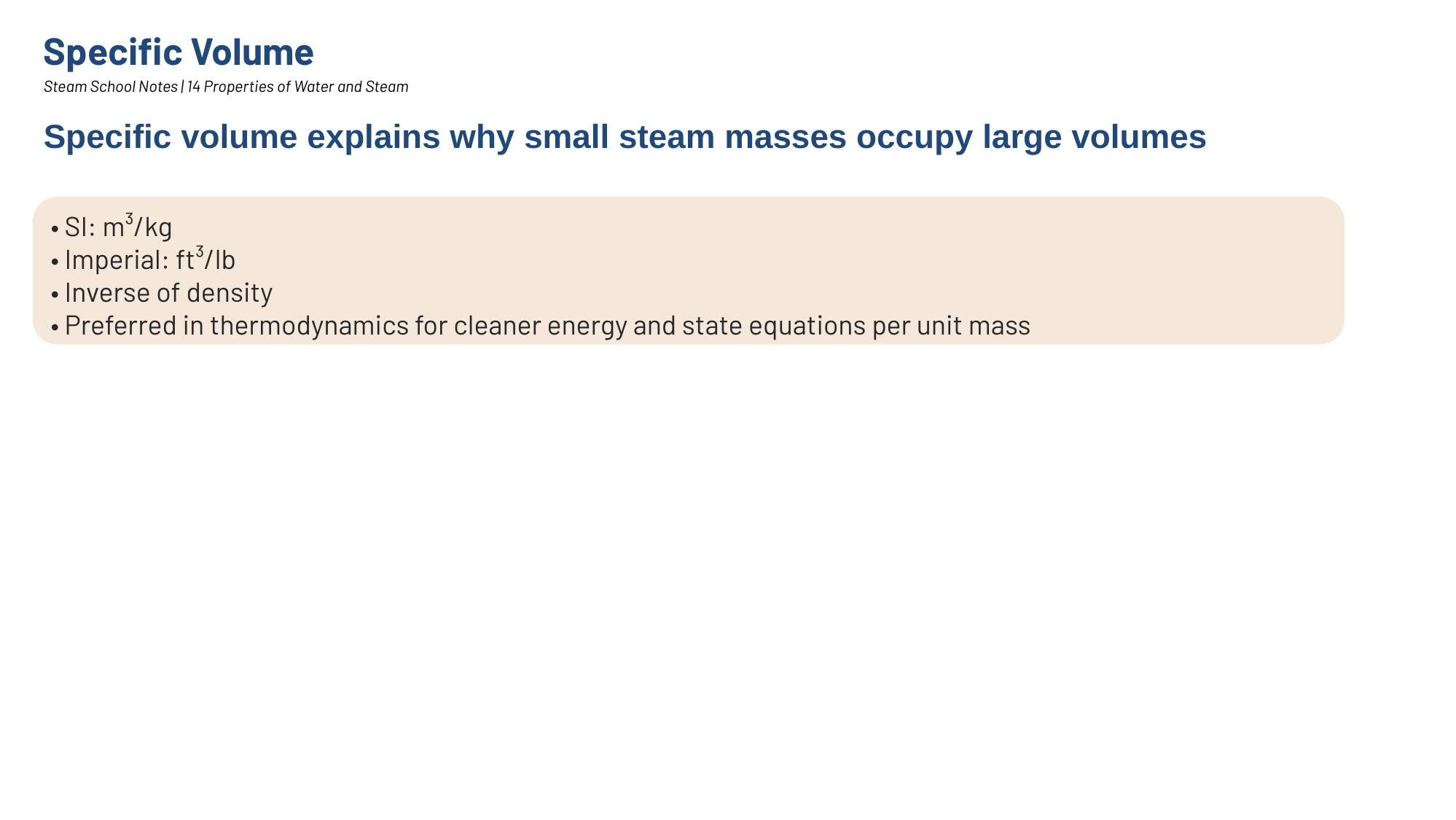

Specific Volume
Steam School Notes | 14 Properties of Water and Steam
Specific volume explains why small steam masses occupy large volumes
• SI: m³/kg
• Imperial: ft³/lb
• Inverse of density
• Preferred in thermodynamics for cleaner energy and state equations per unit mass